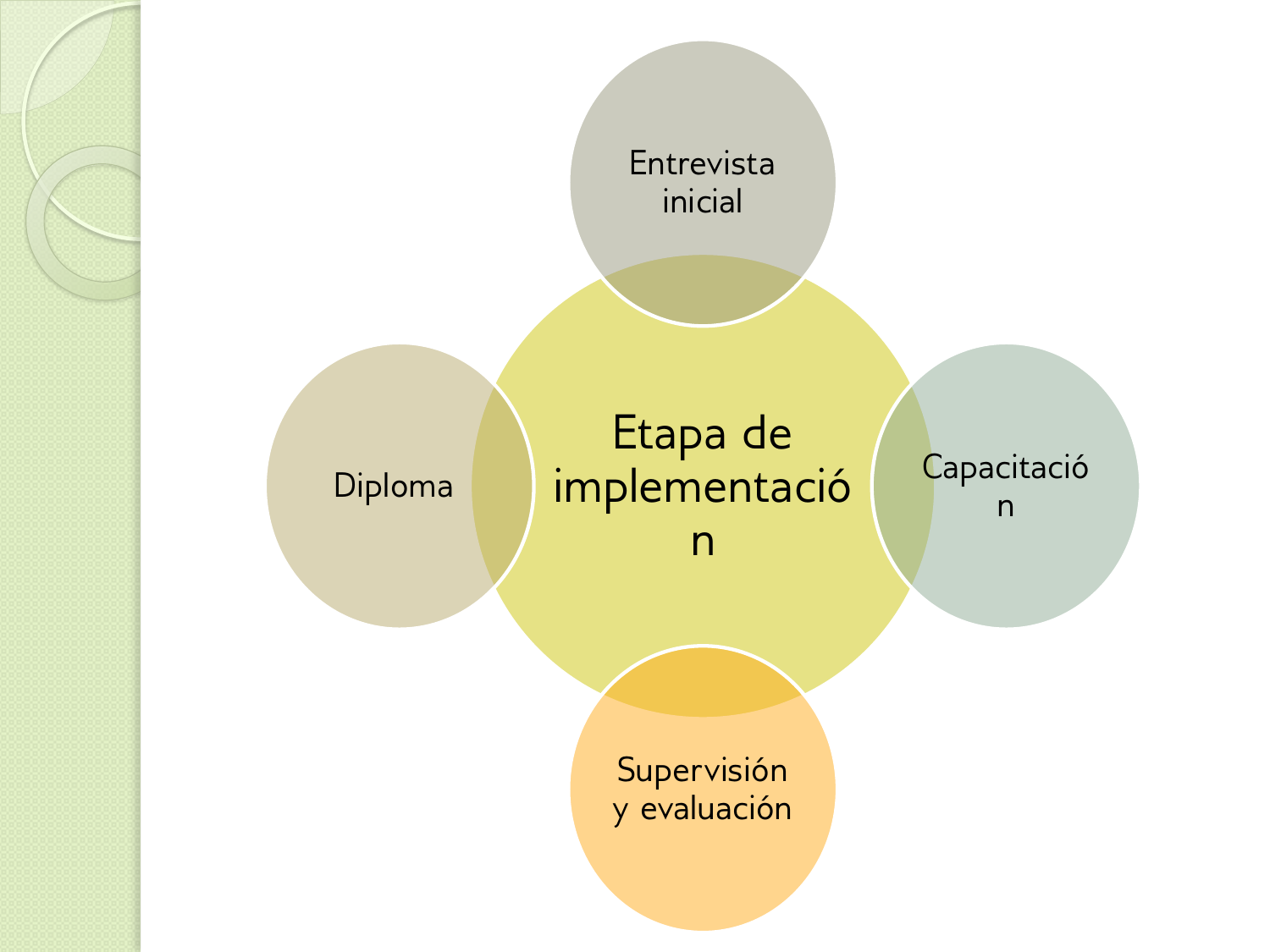

Etapa de implementación
Entrevista inicial
Capacitación
Supervisión y evaluación
Diploma